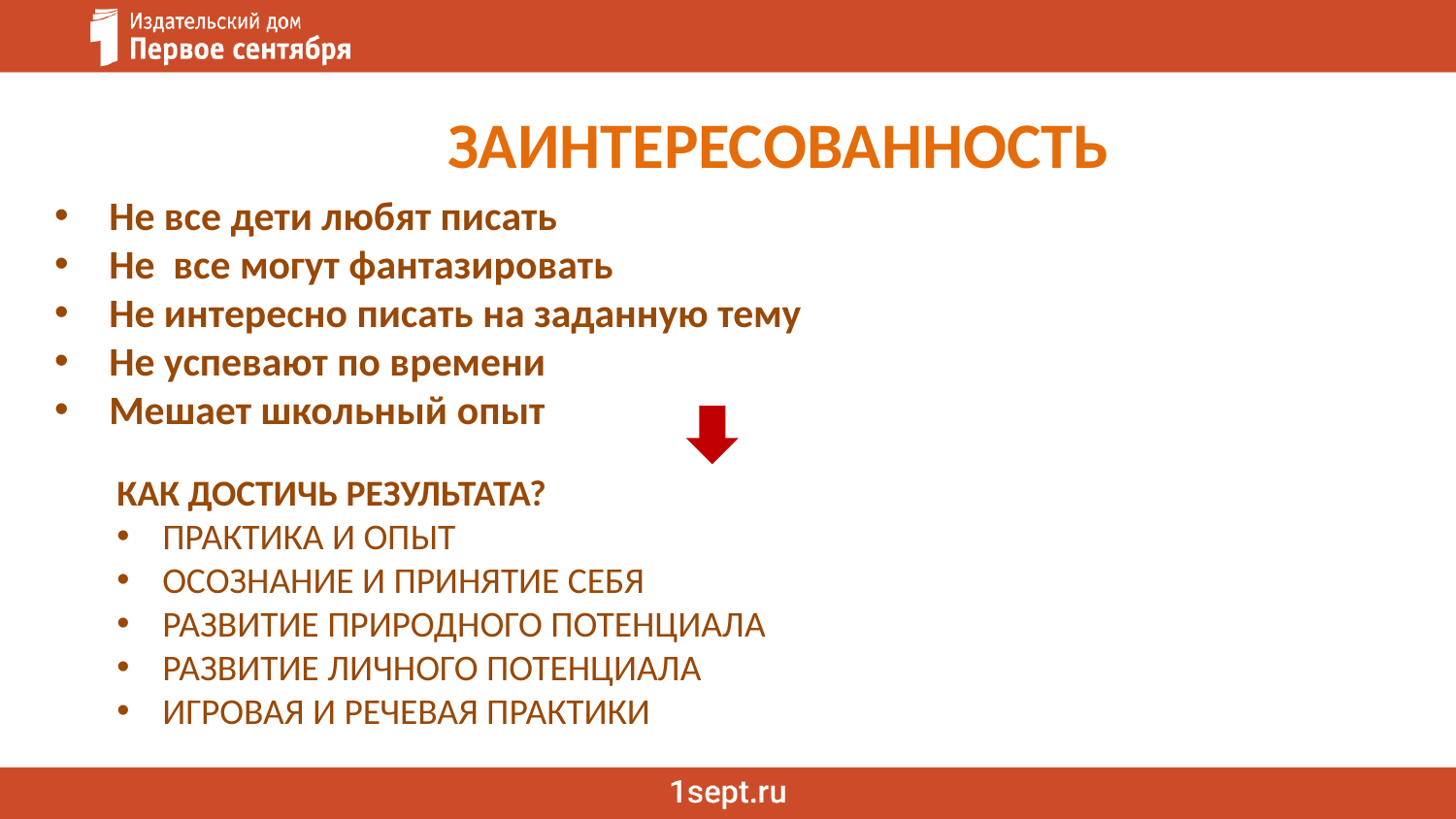

ЗАИНТЕРЕСОВАННОСТЬ
Не все дети любят писать
Не  все могут фантазировать
Не интересно писать на заданную тему
Не успевают по времени
Мешает школьный опыт

КАК ДОСТИЧЬ РЕЗУЛЬТАТА?
ПРАКТИКА И ОПЫТ
ОСОЗНАНИЕ И ПРИНЯТИЕ СЕБЯ
РАЗВИТИЕ ПРИРОДНОГО ПОТЕНЦИАЛА
РАЗВИТИЕ ЛИЧНОГО ПОТЕНЦИАЛА
ИГРОВАЯ И РЕЧЕВАЯ ПРАКТИКИ